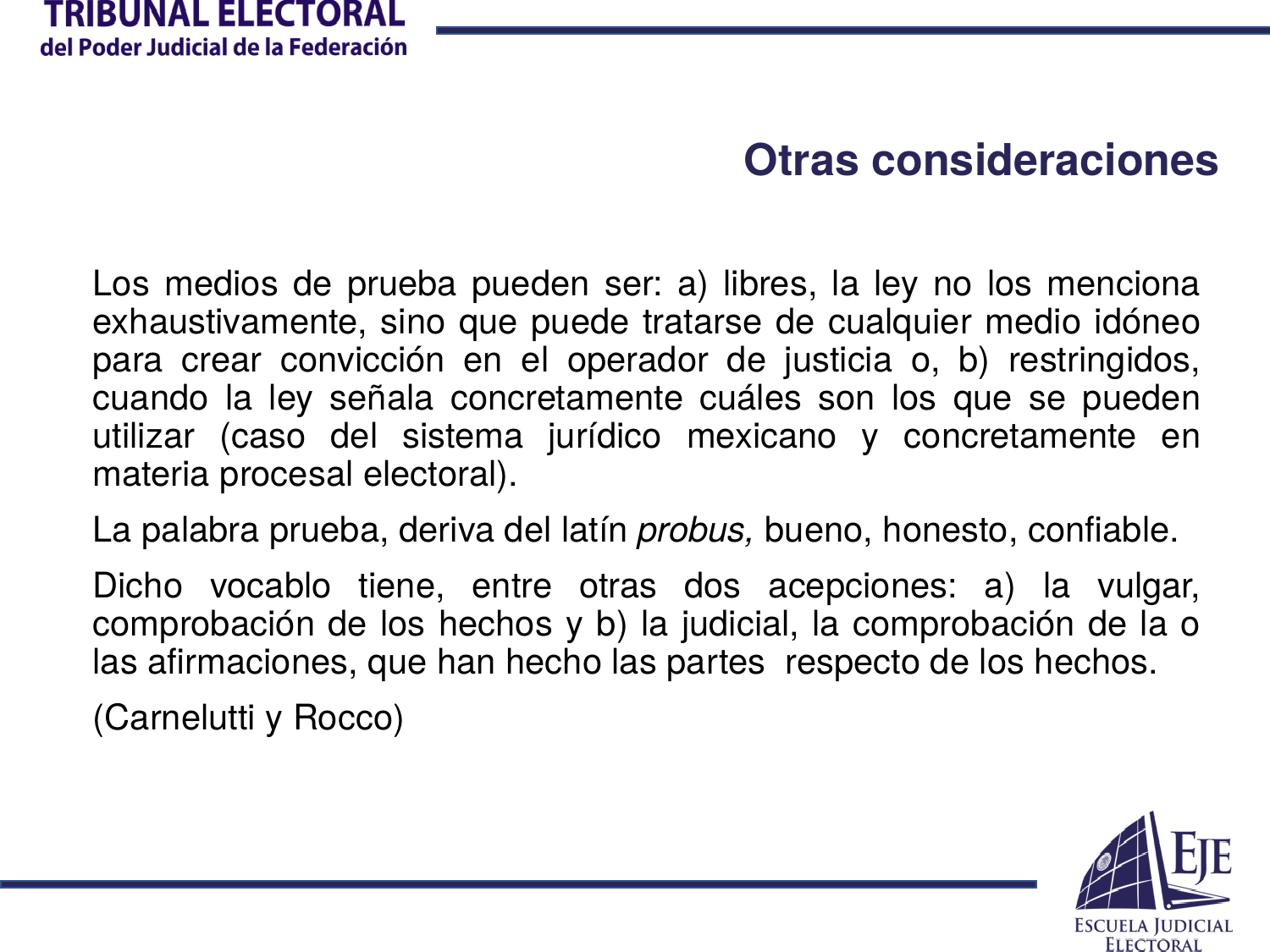

# Otras consideraciones
Los medios de prueba pueden ser: a) libres, la ley no los menciona exhaustivamente, sino que puede tratarse de cualquier medio idóneo para crear convicción en el operador de justicia o, b) restringidos, cuando la ley señala concretamente cuáles son los que se pueden utilizar (caso del sistema jurídico mexicano y concretamente en materia procesal electoral).
La palabra prueba, deriva del latín probus, bueno, honesto, confiable.
Dicho vocablo tiene, entre otras dos acepciones: a) la vulgar, comprobación de los hechos y b) la judicial, la comprobación de la o las afirmaciones, que han hecho las partes  respecto de los hechos.
(Carnelutti y Rocco)